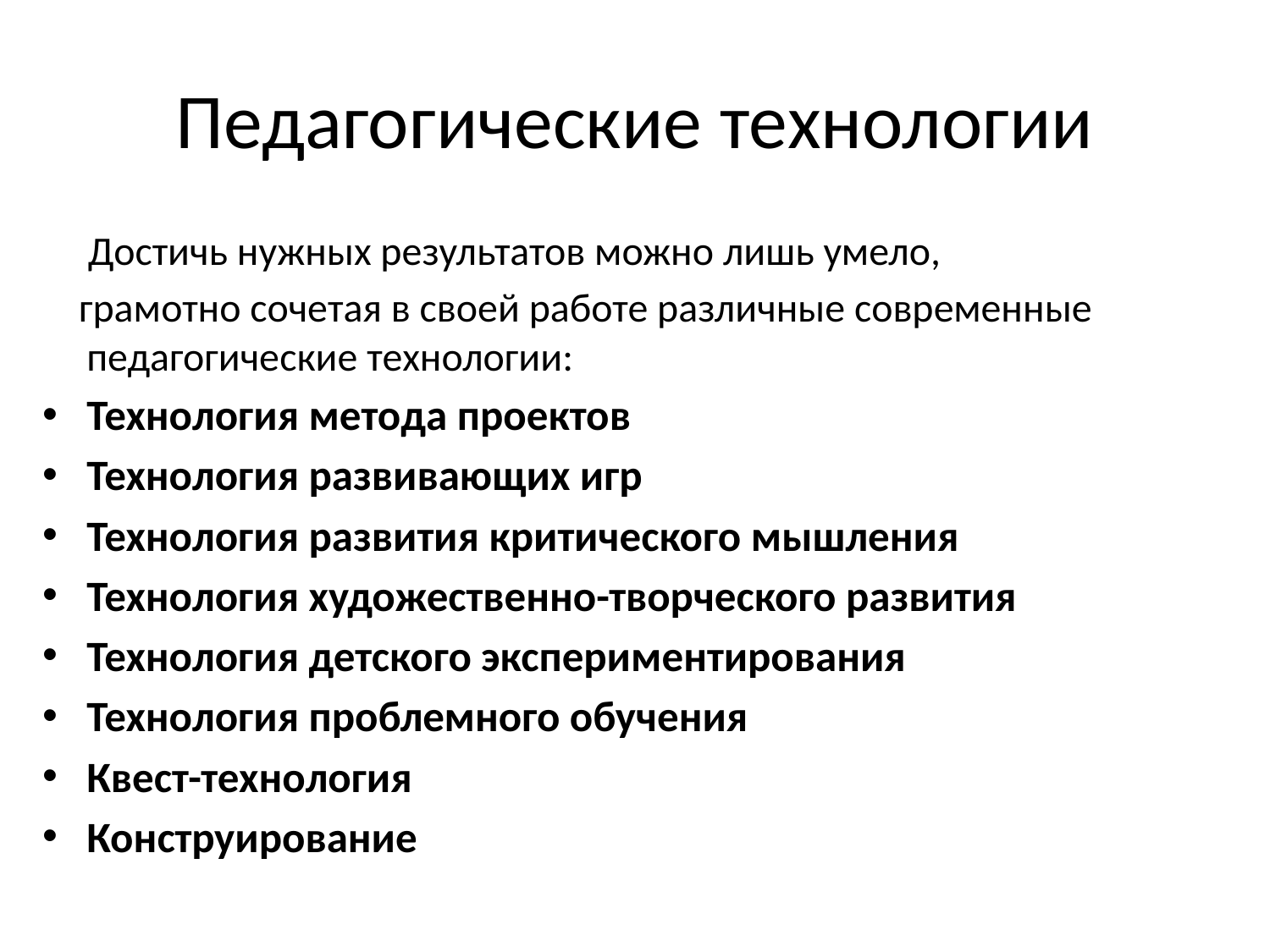

# Педагогические технологии
     Достичь нужных результатов можно лишь умело,
    грамотно сочетая в своей работе различные современные педагогические технологии:
Технология метода проектов
Технология развивающих игр
Технология развития критического мышления
Технология художественно-творческого развития
Технология детского экспериментирования
Технология проблемного обучения
Квест-технология
Конструирование